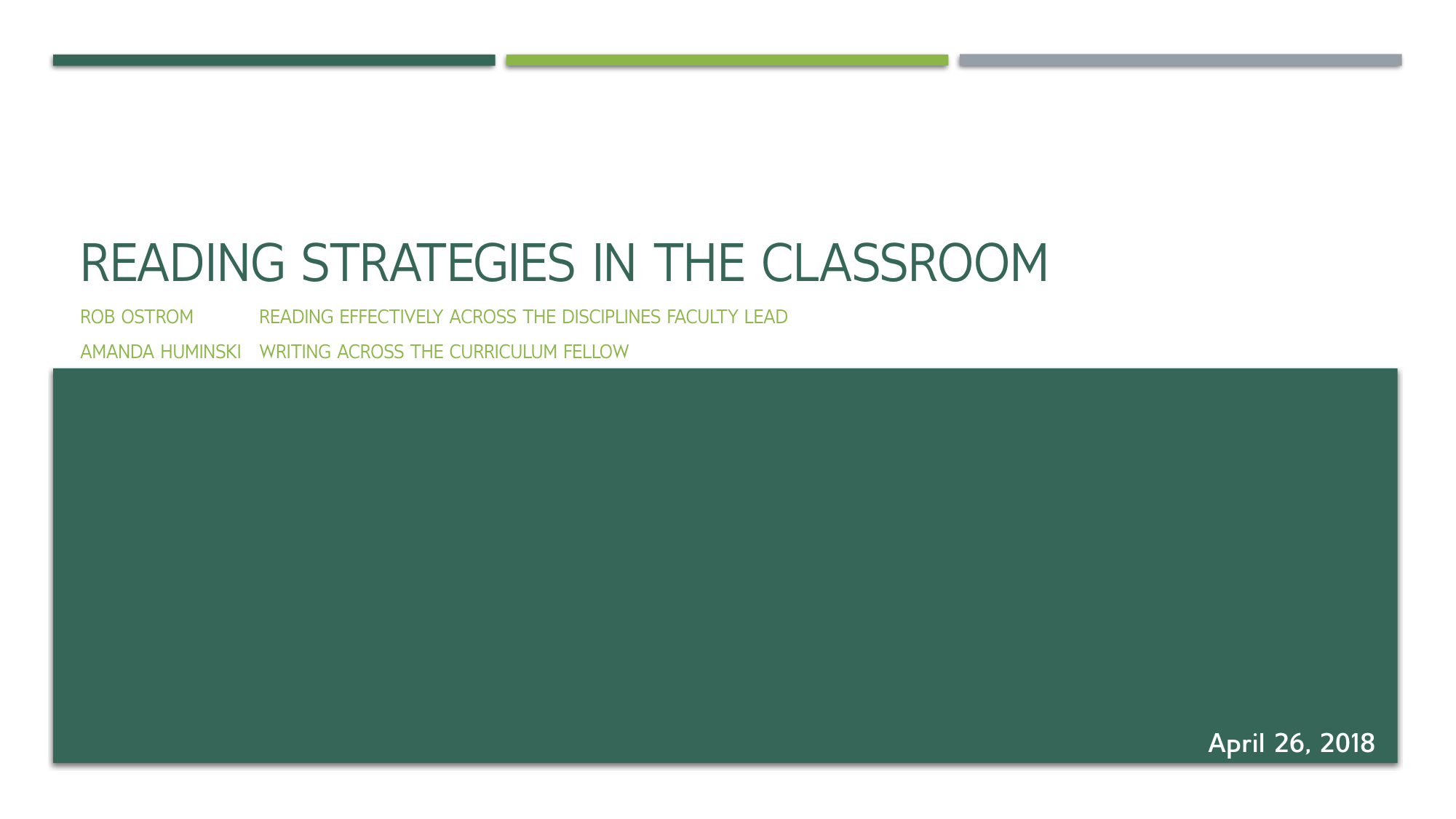

# Reading Strategies in the classroom
Rob Ostrom			reading effectively across the disciplines faculty lead
Amanda Huminski		Writing Across the Curriculum Fellow
April 26, 2018